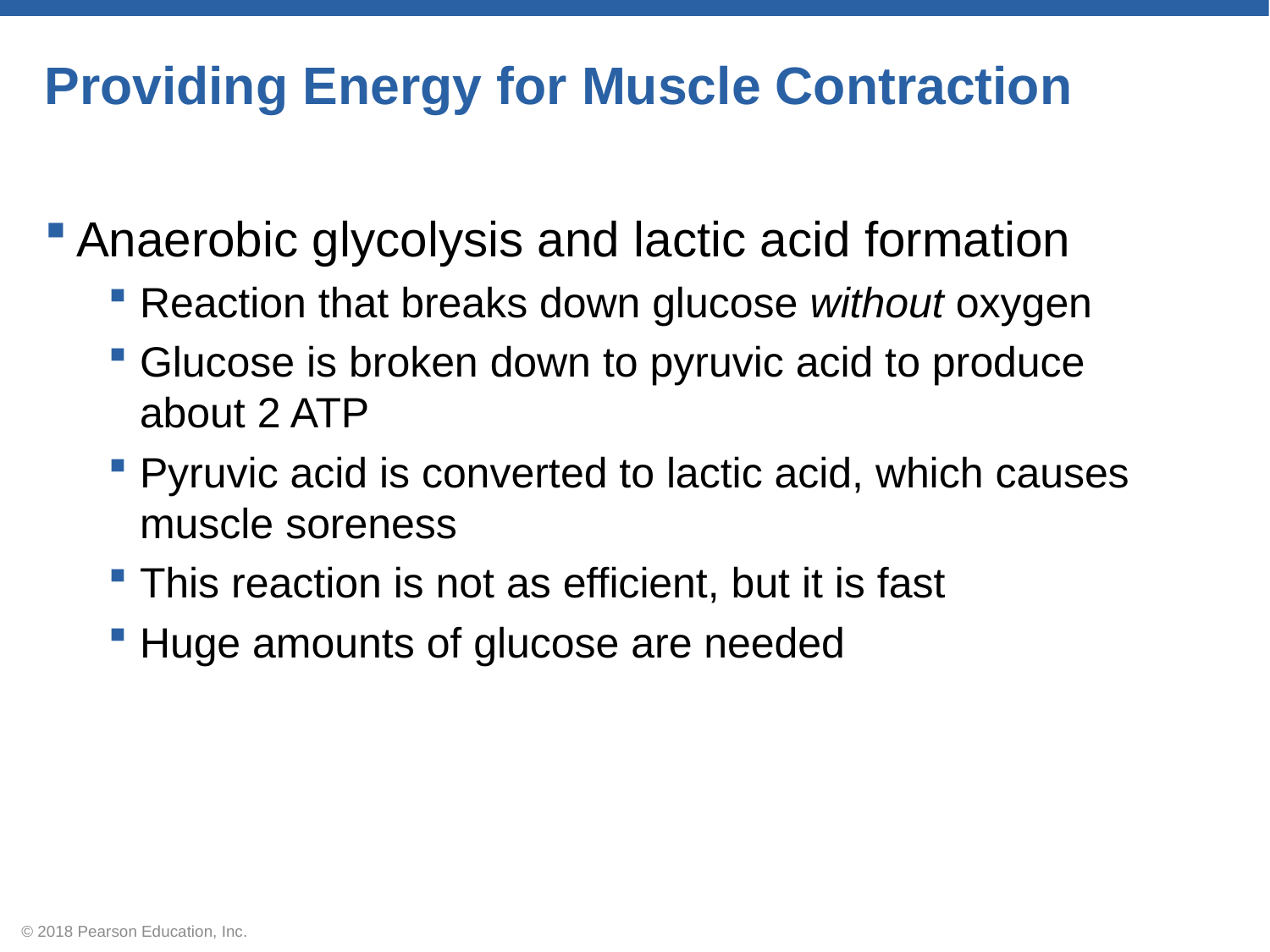

# Providing Energy for Muscle Contraction
Anaerobic glycolysis and lactic acid formation
Reaction that breaks down glucose without oxygen
Glucose is broken down to pyruvic acid to produce about 2 ATP
Pyruvic acid is converted to lactic acid, which causes muscle soreness
This reaction is not as efficient, but it is fast
Huge amounts of glucose are needed

© 2018 Pearson Education, Inc.